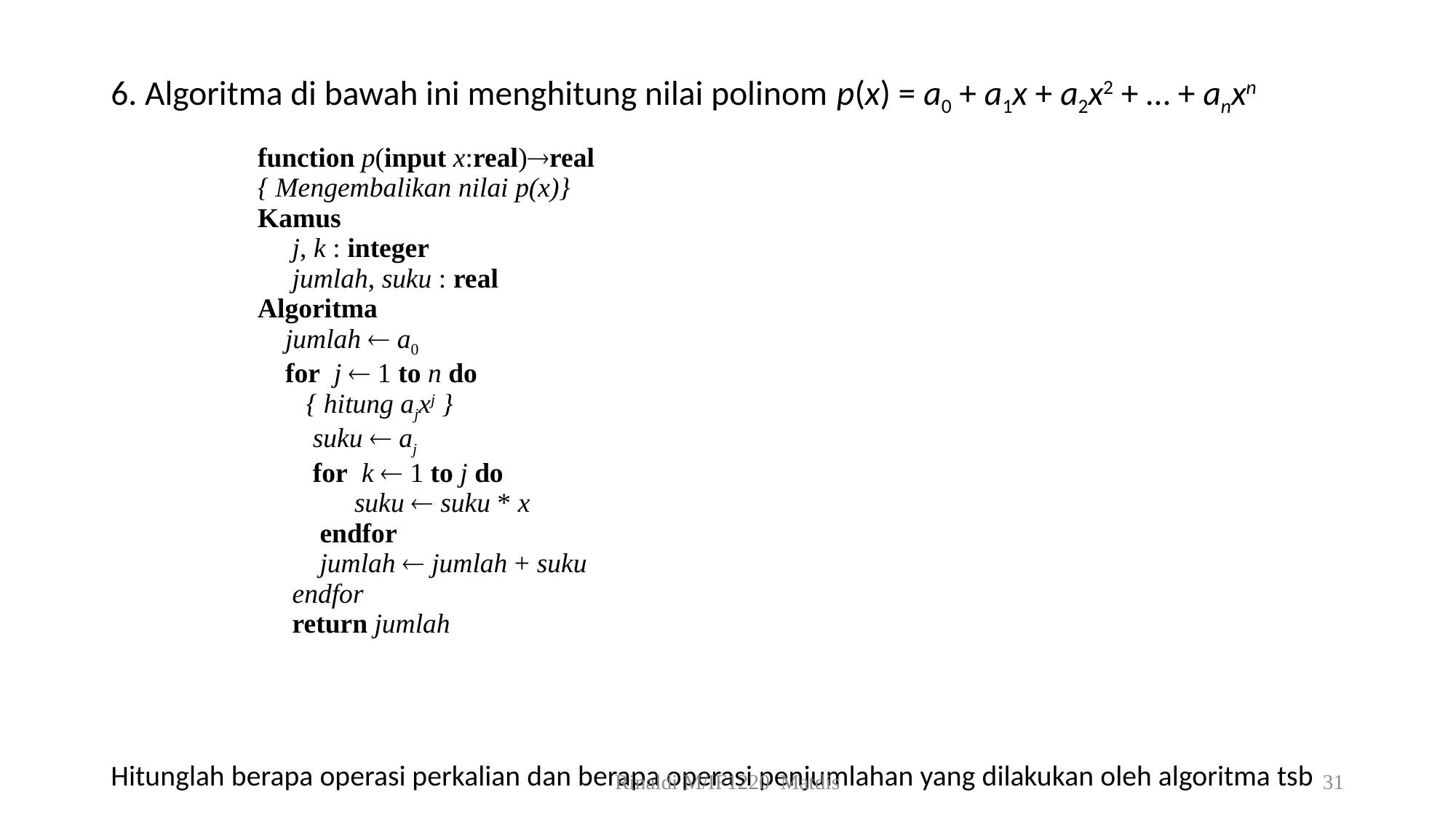

6. Algoritma di bawah ini menghitung nilai polinom p(x) = a0 + a1x + a2x2 + … + anxn

Hitunglah berapa operasi perkalian dan berapa operasi penjumlahan yang dilakukan oleh algoritma tsb

| function p(input x:real)→real { Mengembalikan nilai p(x)} Kamus j, k : integer jumlah, suku : real Algoritma jumlah ← a0 for j ← 1 to n do { hitung ajxj } suku ← aj for k ← 1 to j do suku ← suku \* x endfor jumlah ← jumlah + suku endfor return jumlah |
| --- |
Rinaldi M/IF1220  Matdis
31